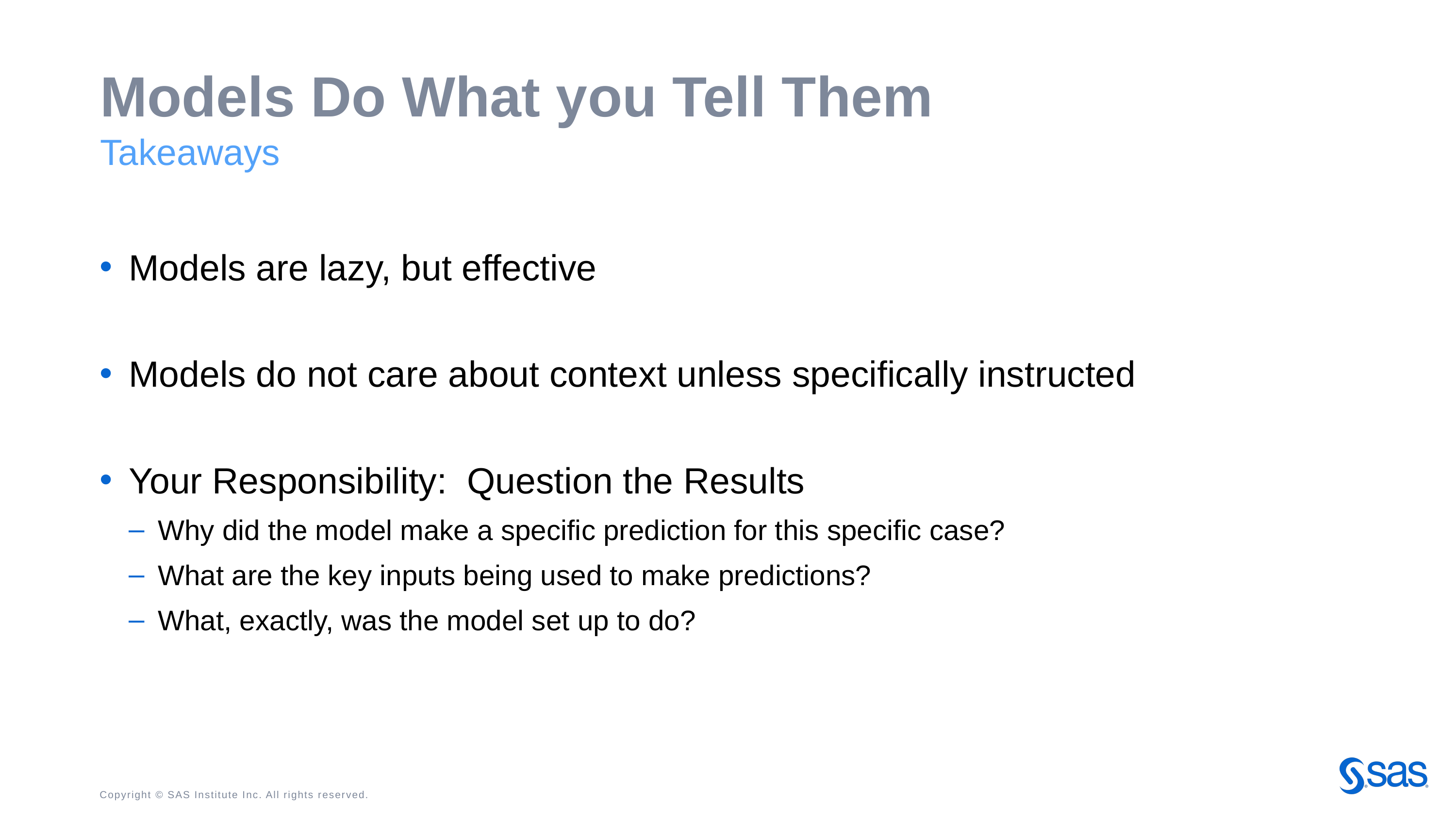

# Models Do What you Tell Them
Takeaways

Models are lazy, but effective

Models do not care about context unless specifically instructed

Your Responsibility:  Question the Results
Why did the model make a specific prediction for this specific case?
What are the key inputs being used to make predictions?
What, exactly, was the model set up to do?